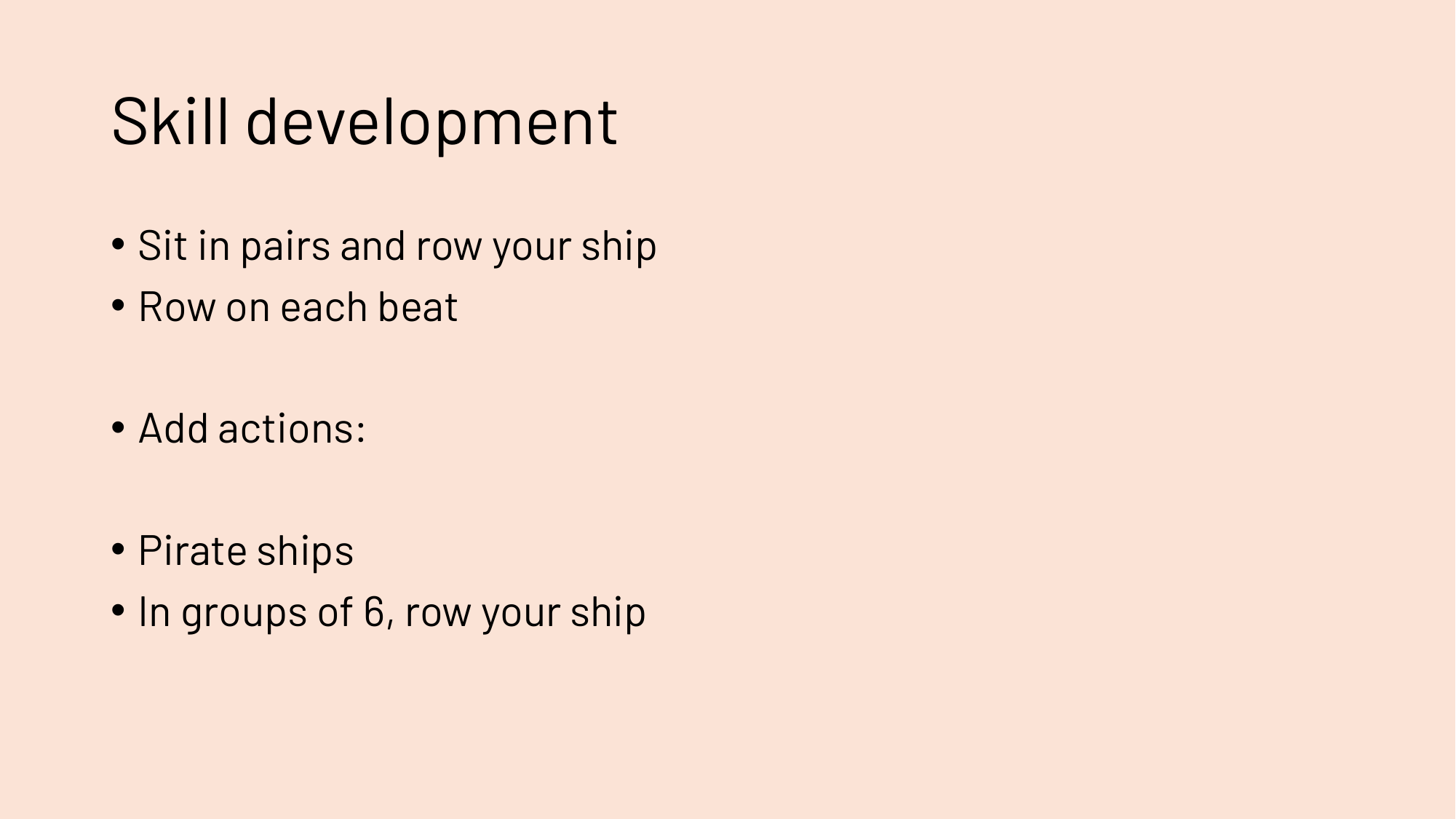

# Skill development
Sit in pairs and row your ship
Row on each beat

Add actions:

Pirate ships
In groups of 6, row your ship